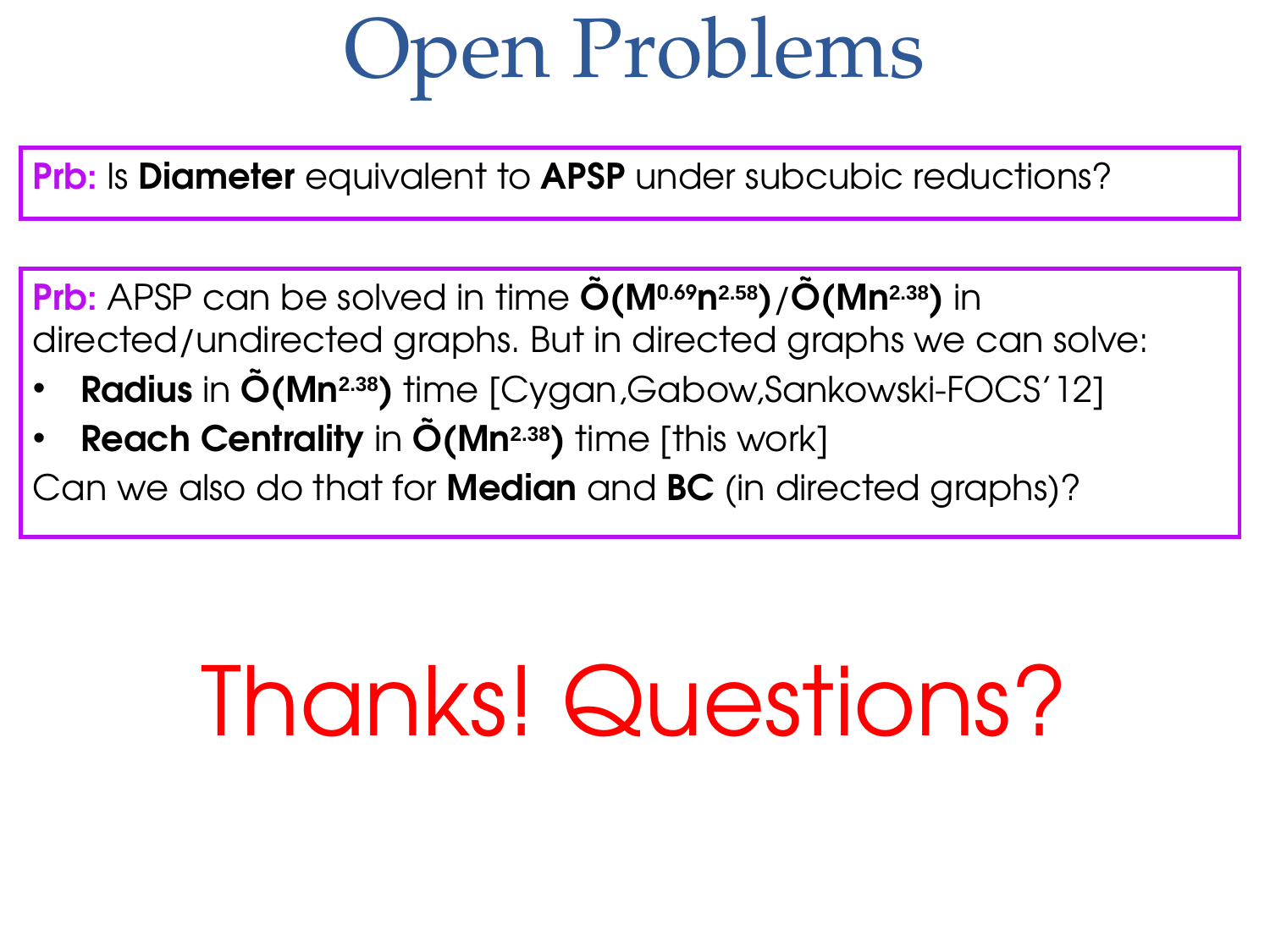

# Open Problems
Prb: Is Diameter equivalent to APSP under subcubic reductions?
Prb: APSP can be solved in time Õ(M0.69n2.58)/Õ(Mn2.38) in directed/undirected graphs. But in directed graphs we can solve:
Radius in Õ(Mn2.38) time [Cygan,Gabow,Sankowski-FOCS’12]
Reach Centrality in Õ(Mn2.38) time [this work]
Can we also do that for Median and BC (in directed graphs)?
Thanks! Questions?